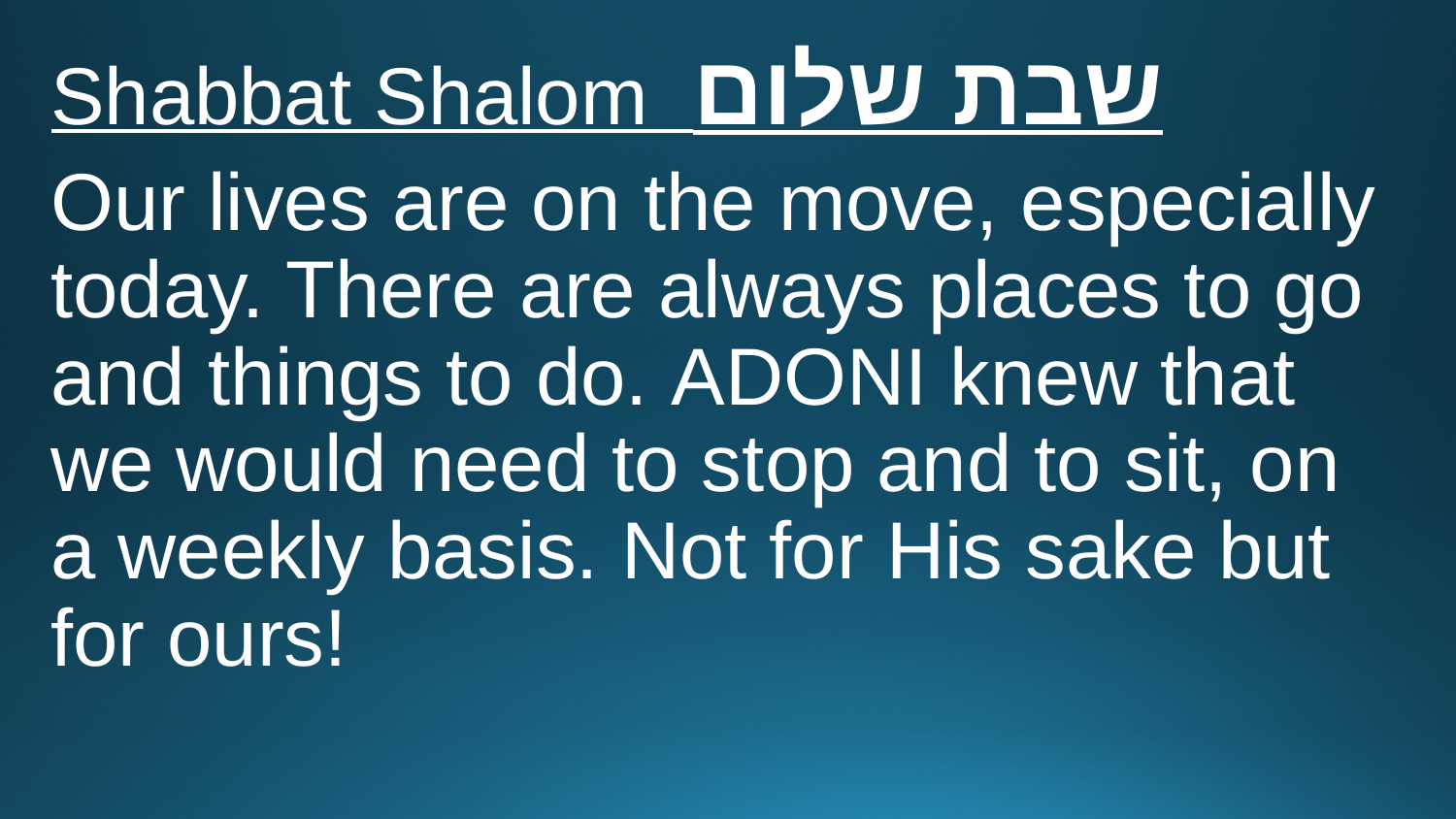

Shabbat Shalom  שבת שלום
Our lives are on the move, especially today. There are always places to go and things to do. Adoni knew that we would need to stop and to sit, on a weekly basis. Not for His sake but for ours!